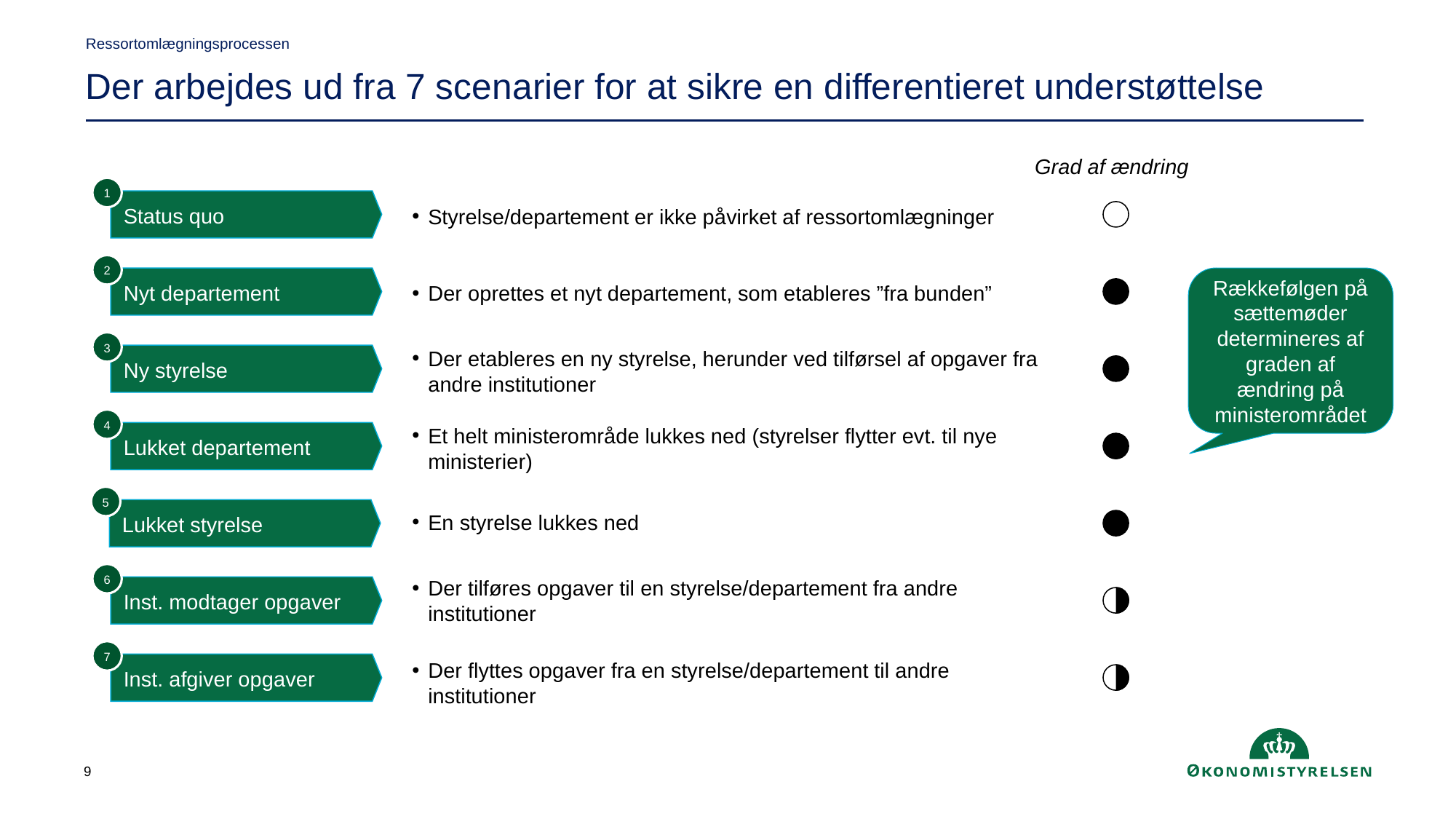

Ressortomlægningsprocessen
Der arbejdes ud fra 7 scenarier for at sikre en differentieret understøttelse
Grad af ændring
1
Status quo

Styrelse/departement er ikke påvirket af ressortomlægninger
Der oprettes et nyt departement, som etableres ”fra bunden”
Der etableres en ny styrelse, herunder ved tilførsel af opgaver fra andre institutioner
Et helt ministerområde lukkes ned (styrelser flytter evt. til nye ministerier)
En styrelse lukkes ned
Der tilføres opgaver til en styrelse/departement fra andre institutioner
Der flyttes opgaver fra en styrelse/departement til andre institutioner
2
Nyt departement
Rækkefølgen på sættemøder determineres af graden af ændring på ministerområdet

3
Ny styrelse

4
Lukket departement

5
Lukket styrelse

6
Inst. modtager opgaver

7
Inst. afgiver opgaver

9